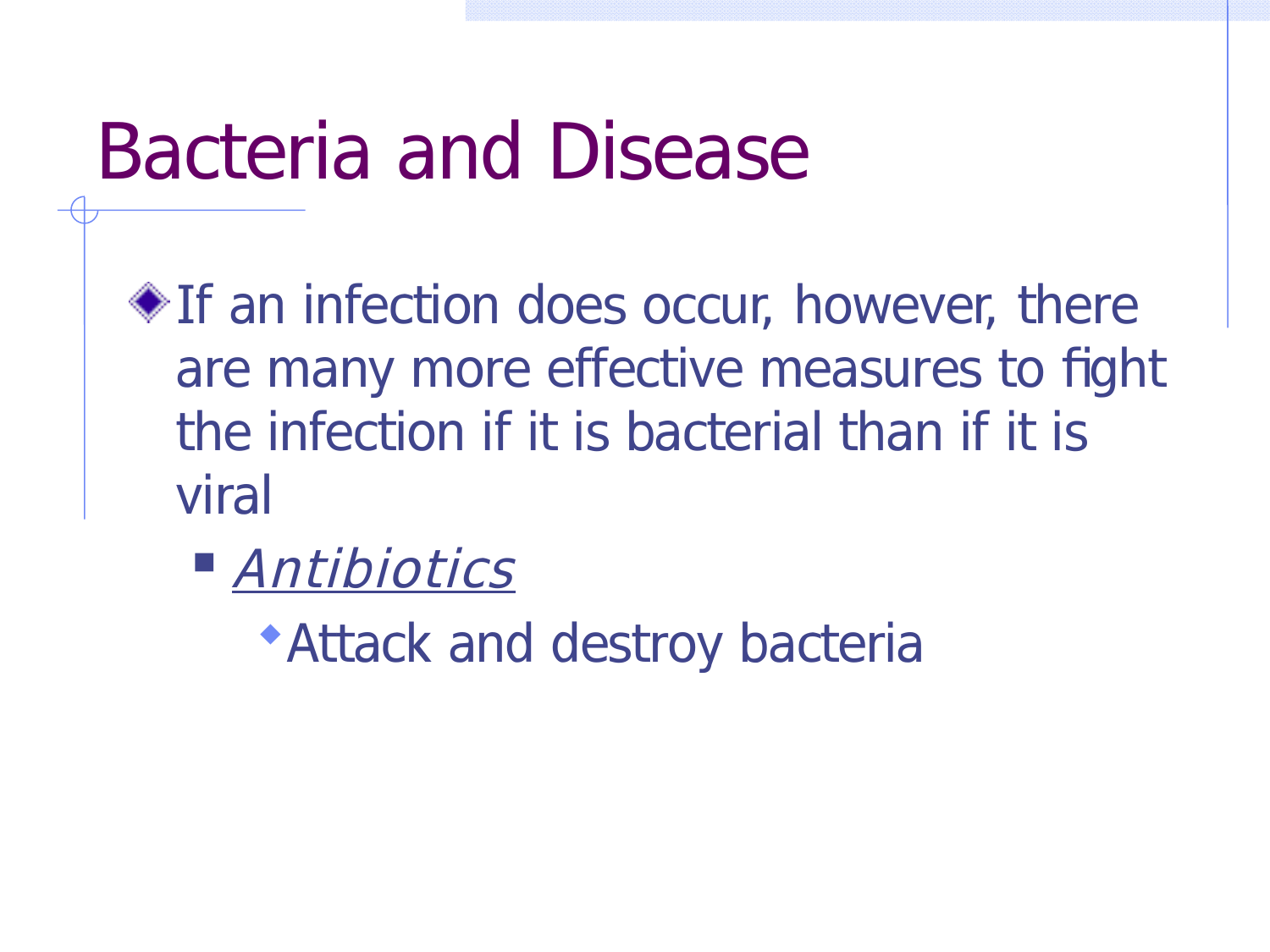

# Bacteria and Disease
If an infection does occur, however, there are many more effective measures to fight the infection if it is bacterial than if it is viral
Antibiotics
Attack and destroy bacteria